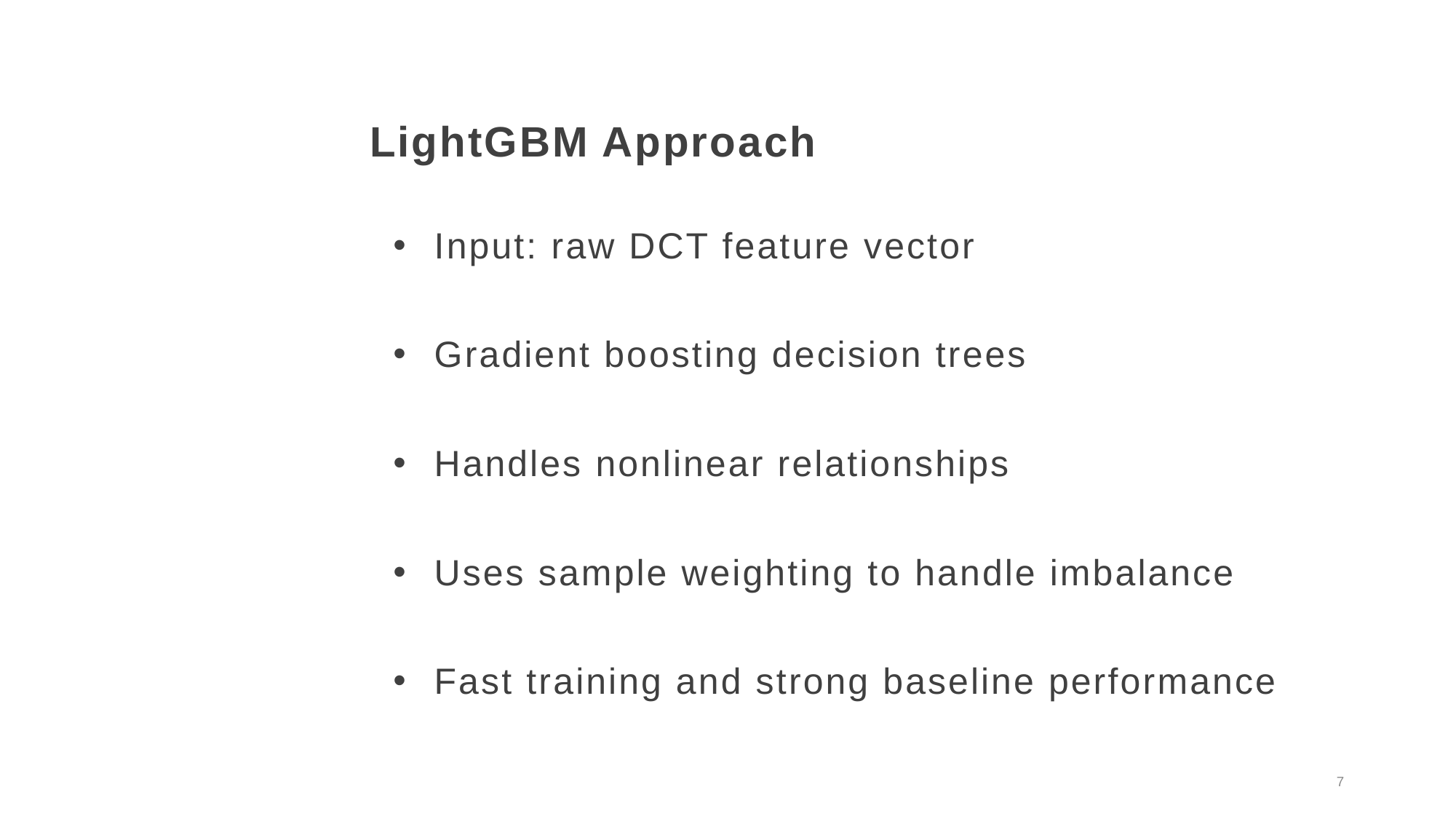

LightGBM Approach
Input: raw DCT feature vector

Gradient boosting decision trees

Handles nonlinear relationships

Uses sample weighting to handle imbalance

Fast training and strong baseline performance

7